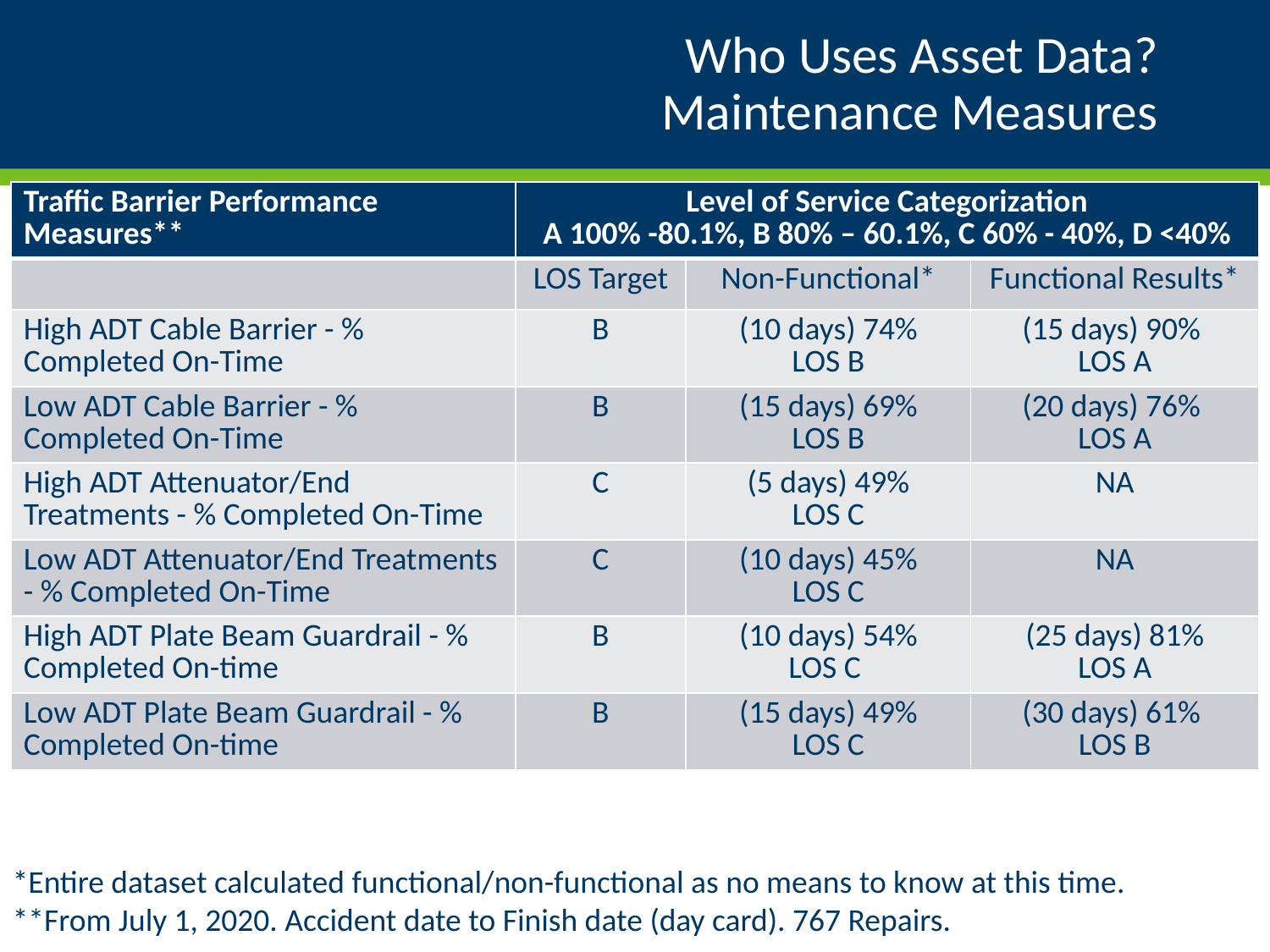

# Who Uses Asset Data? Maintenance Measures
| Traffic Barrier Performance Measures\*\* | Level of Service Categorization A 100% -80.1%, B 80% – 60.1%, C 60% - 40%, D <40% |  |  |
| --- | --- | --- | --- |
|  | LOS Target | Non-Functional\* | Functional Results\* |
| High ADT Cable Barrier - % Completed On-Time | B | (10 days) 74% LOS B | (15 days) 90% LOS A |
| Low ADT Cable Barrier - % Completed On-Time | B | (15 days) 69% LOS B | (20 days) 76% LOS A |
| High ADT Attenuator/End Treatments - % Completed On-Time | C | (5 days) 49% LOS C | NA |
| Low ADT Attenuator/End Treatments - % Completed On-Time | C | (10 days) 45% LOS C | NA |
| High ADT Plate Beam Guardrail - % Completed On-time | B | (10 days) 54% LOS C | (25 days) 81% LOS A |
| Low ADT Plate Beam Guardrail - % Completed On-time | B | (15 days) 49% LOS C | (30 days) 61% LOS B |
*Entire dataset calculated functional/non-functional as no means to know at this time.
**From July 1, 2020. Accident date to Finish date (day card). 767 Repairs.